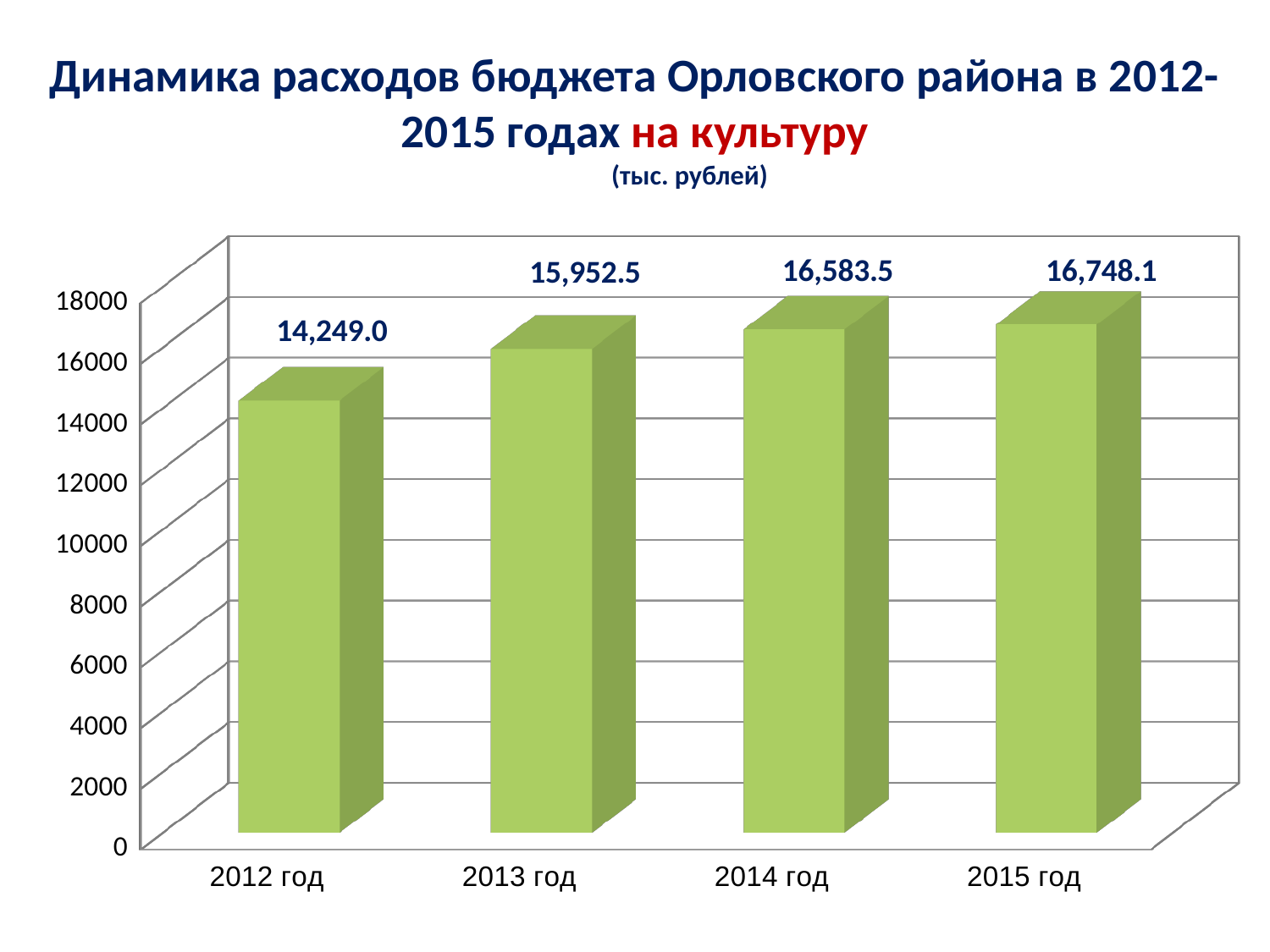

# Динамика расходов бюджета Орловского района в 2012-2015 годах на культуру (тыс. рублей)

[unsupported chart]